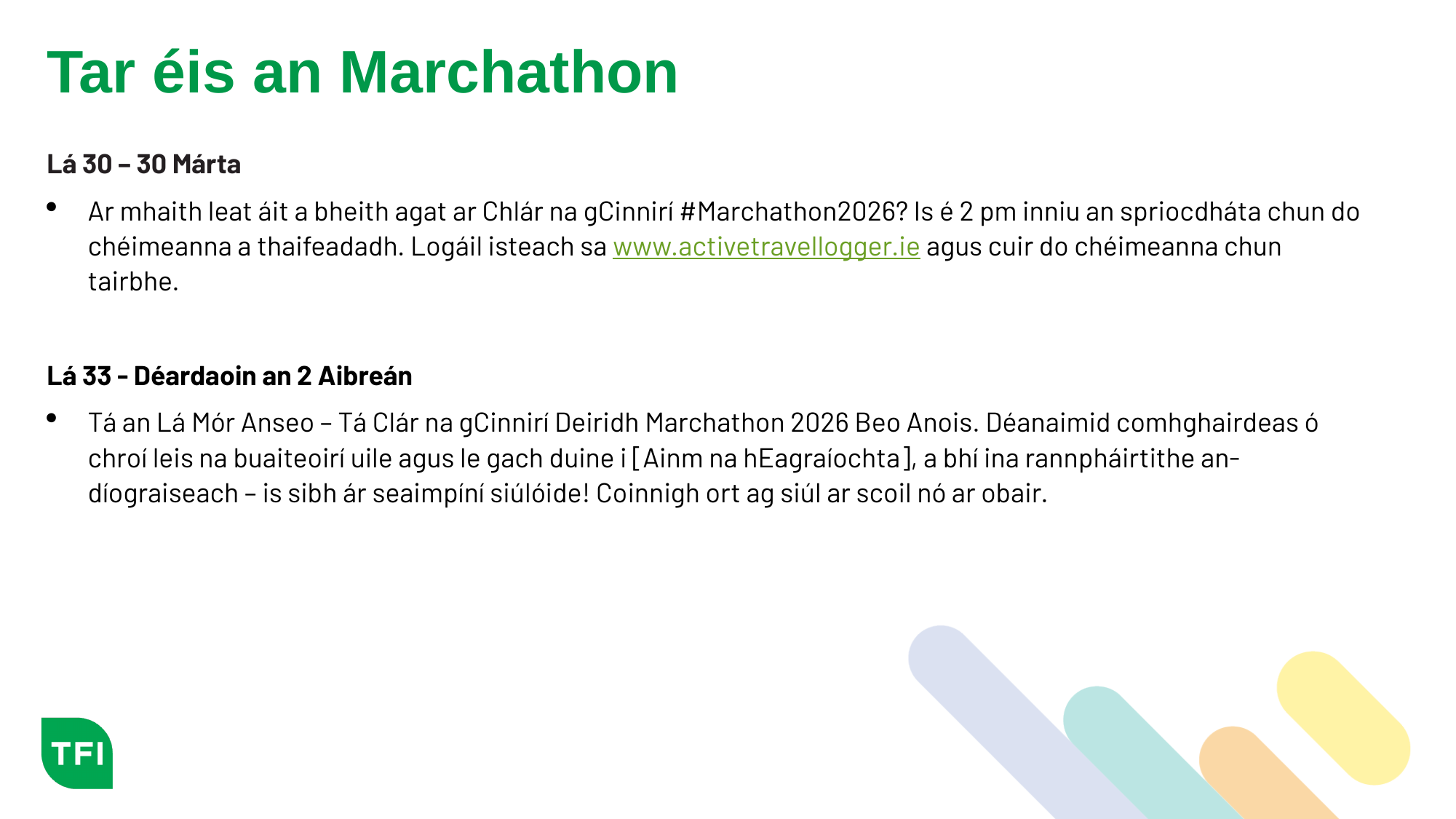

# Tar éis an Marchathon
Lá 30 – 30 Márta
Ar mhaith leat áit a bheith agat ar Chlár na gCinnirí #Marchathon2026? Is é 2 pm inniu an spriocdháta chun do chéimeanna a thaifeadadh. Logáil isteach sa www.activetravellogger.ie agus cuir do chéimeanna chun tairbhe.

Lá 33 - Déardaoin an 2 Aibreán
Tá an Lá Mór Anseo – Tá Clár na gCinnirí Deiridh Marchathon 2026 Beo Anois. Déanaimid comhghairdeas ó chroí leis na buaiteoirí uile agus le gach duine i [Ainm na hEagraíochta], a bhí ina rannpháirtithe an-díograiseach – is sibh ár seaimpíní siúlóide! Coinnigh ort ag siúl ar scoil nó ar obair.